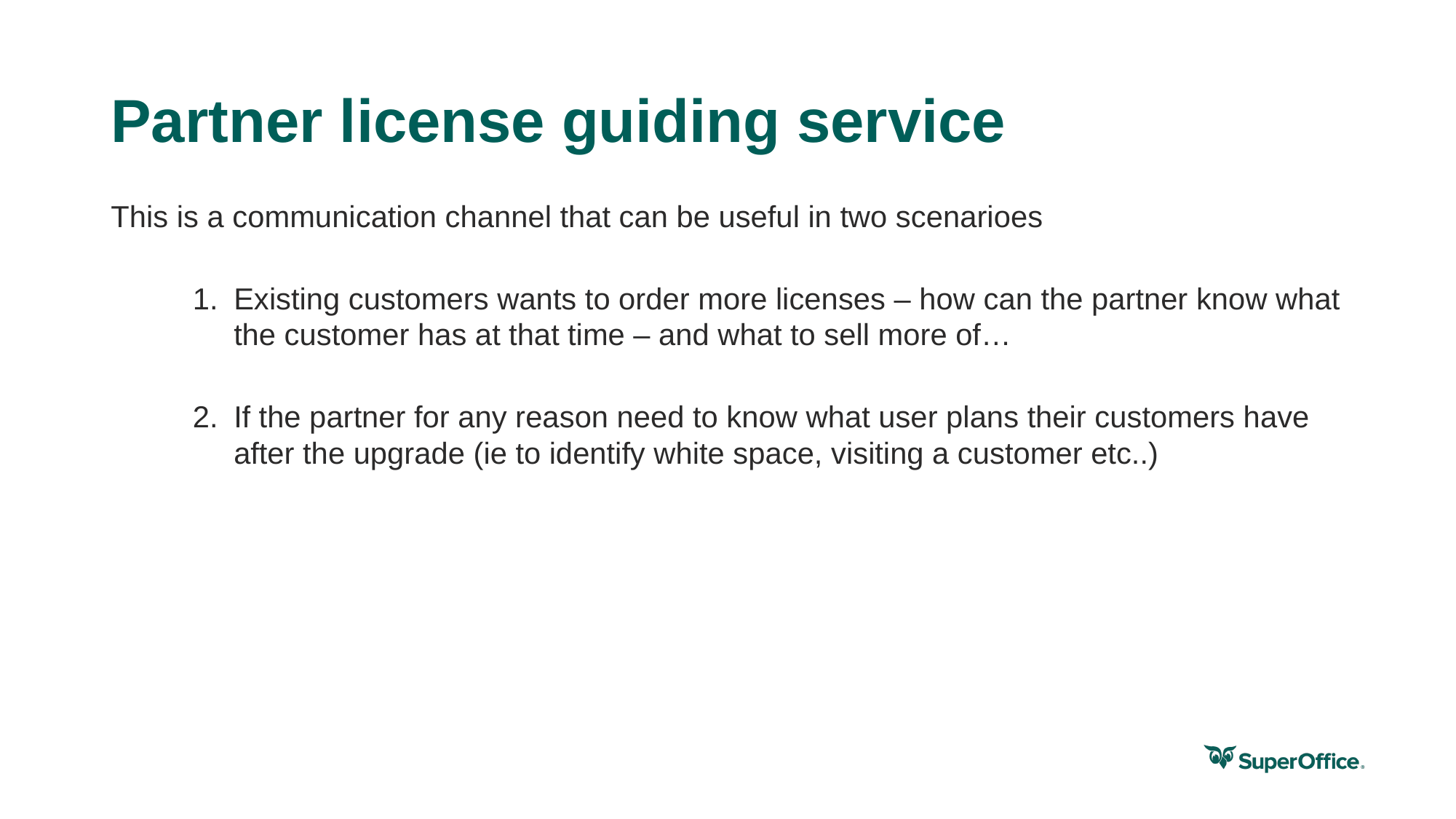

# Partner license guiding service
This is a communication channel that can be useful in two scenarioes
Existing customers wants to order more licenses – how can the partner know what the customer has at that time – and what to sell more of…
If the partner for any reason need to know what user plans their customers have after the upgrade (ie to identify white space, visiting a customer etc..)